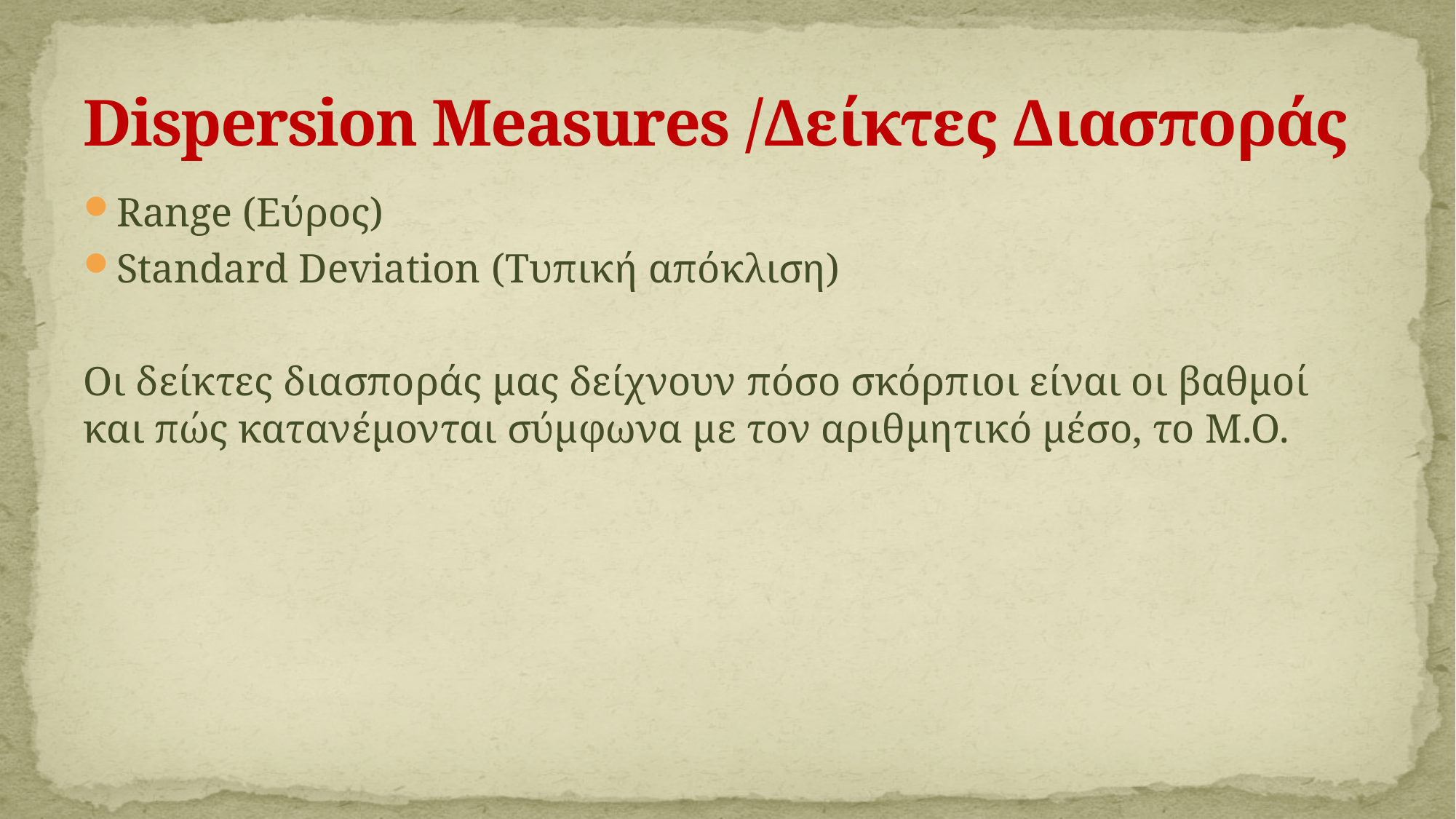

# Dispersion Measures /Δείκτες Διασποράς
Range (Εύρος)
Standard Deviation (Τυπική απόκλιση)

Οι δείκτες διασποράς μας δείχνουν πόσο σκόρπιοι είναι οι βαθμοί και πώς κατανέμονται σύμφωνα με τον αριθμητικό μέσο, το Μ.Ο.